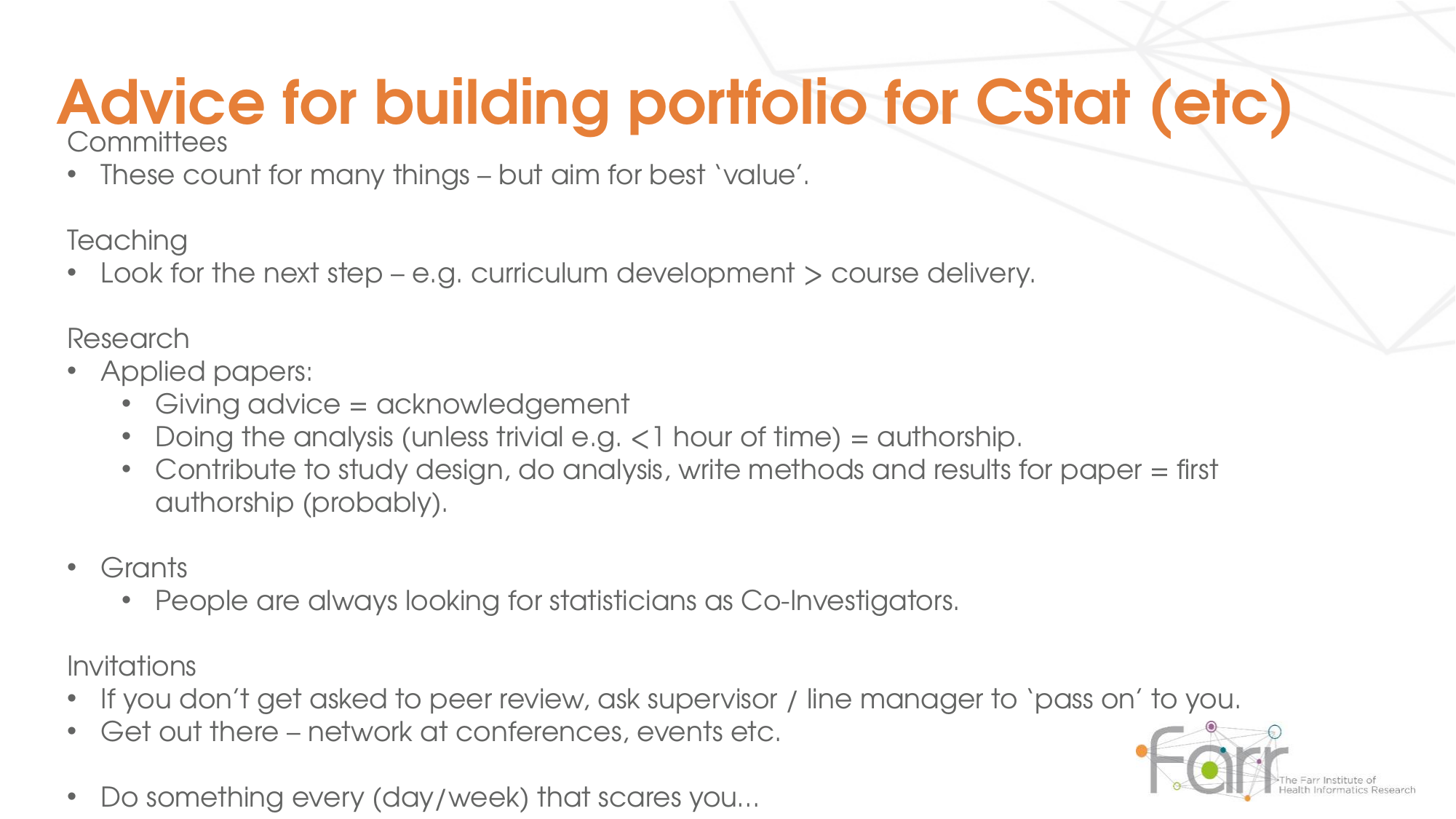

# Advice for building portfolio for CStat (etc)
Committees
These count for many things – but aim for best ‘value’.

Teaching
Look for the next step – e.g. curriculum development > course delivery.

Research
Applied papers:
Giving advice = acknowledgement
Doing the analysis (unless trivial e.g. <1 hour of time) = authorship.
Contribute to study design, do analysis, write methods and results for paper = first authorship (probably).

Grants
People are always looking for statisticians as Co-Investigators.

Invitations
If you don’t get asked to peer review, ask supervisor / line manager to ‘pass on’ to you.
Get out there – network at conferences, events etc.

Do something every (day/week) that scares you…